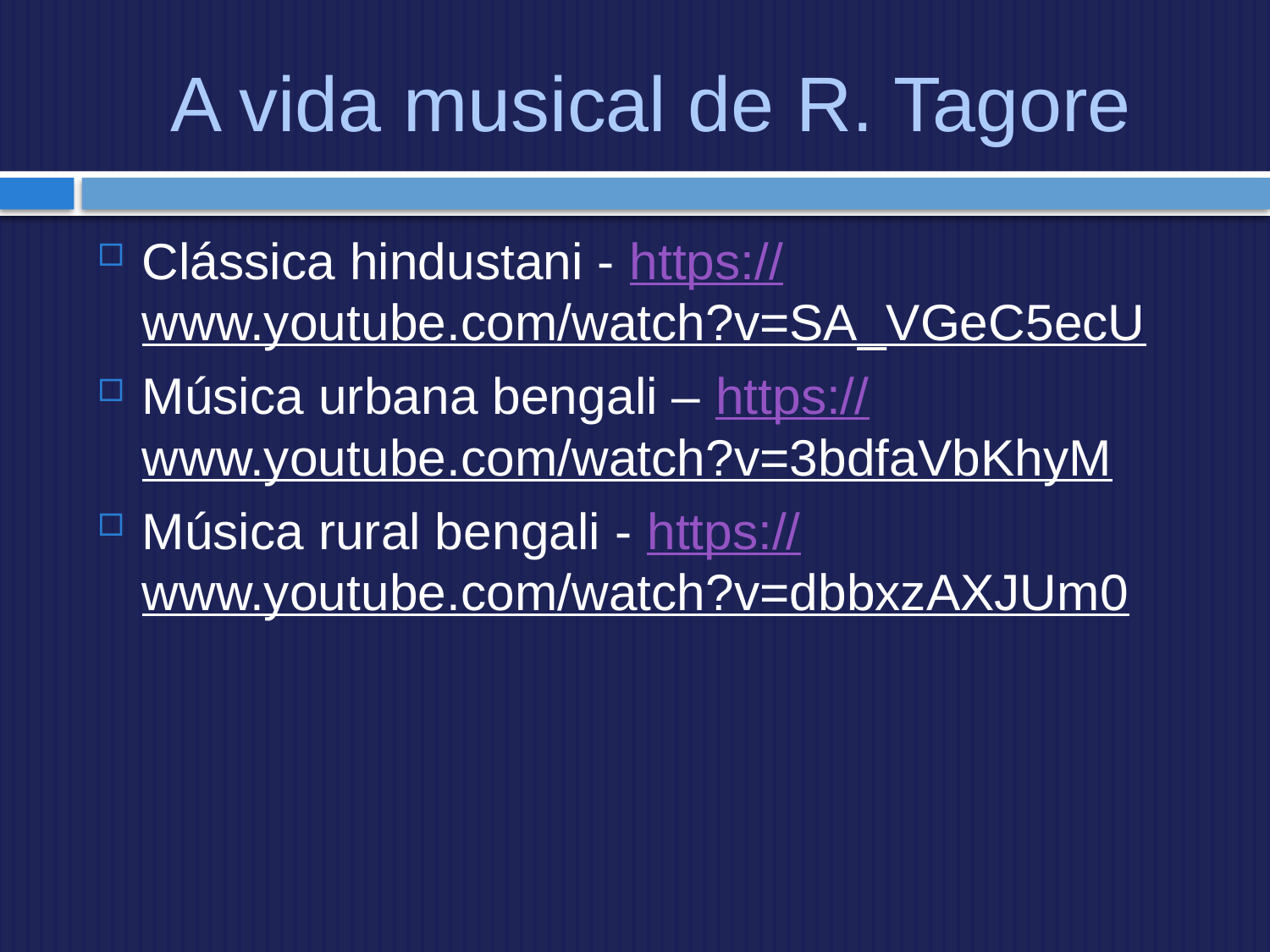

# A vida musical de R. Tagore
Clássica hindustani - https://www.youtube.com/watch?v=SA_VGeC5ecU
Música urbana bengali – https://www.youtube.com/watch?v=3bdfaVbKhyM
Música rural bengali - https://www.youtube.com/watch?v=dbbxzAXJUm0